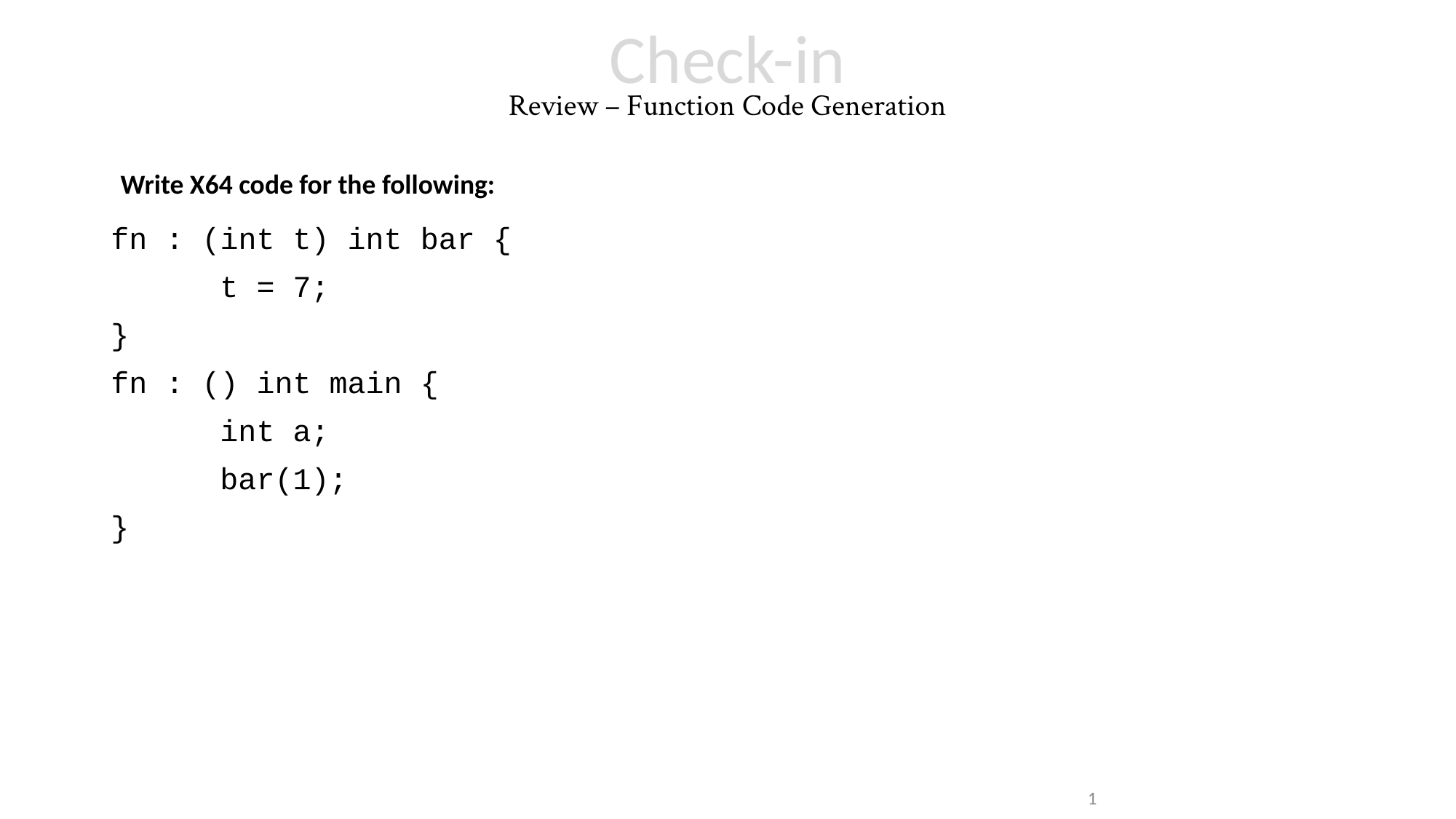

# Check-in Review – Function Code Generation
Write X64 code for the following:
fn : (int t) int bar {
	t = 7;
}
fn : () int main {
	int a;
	bar(1);
}
1